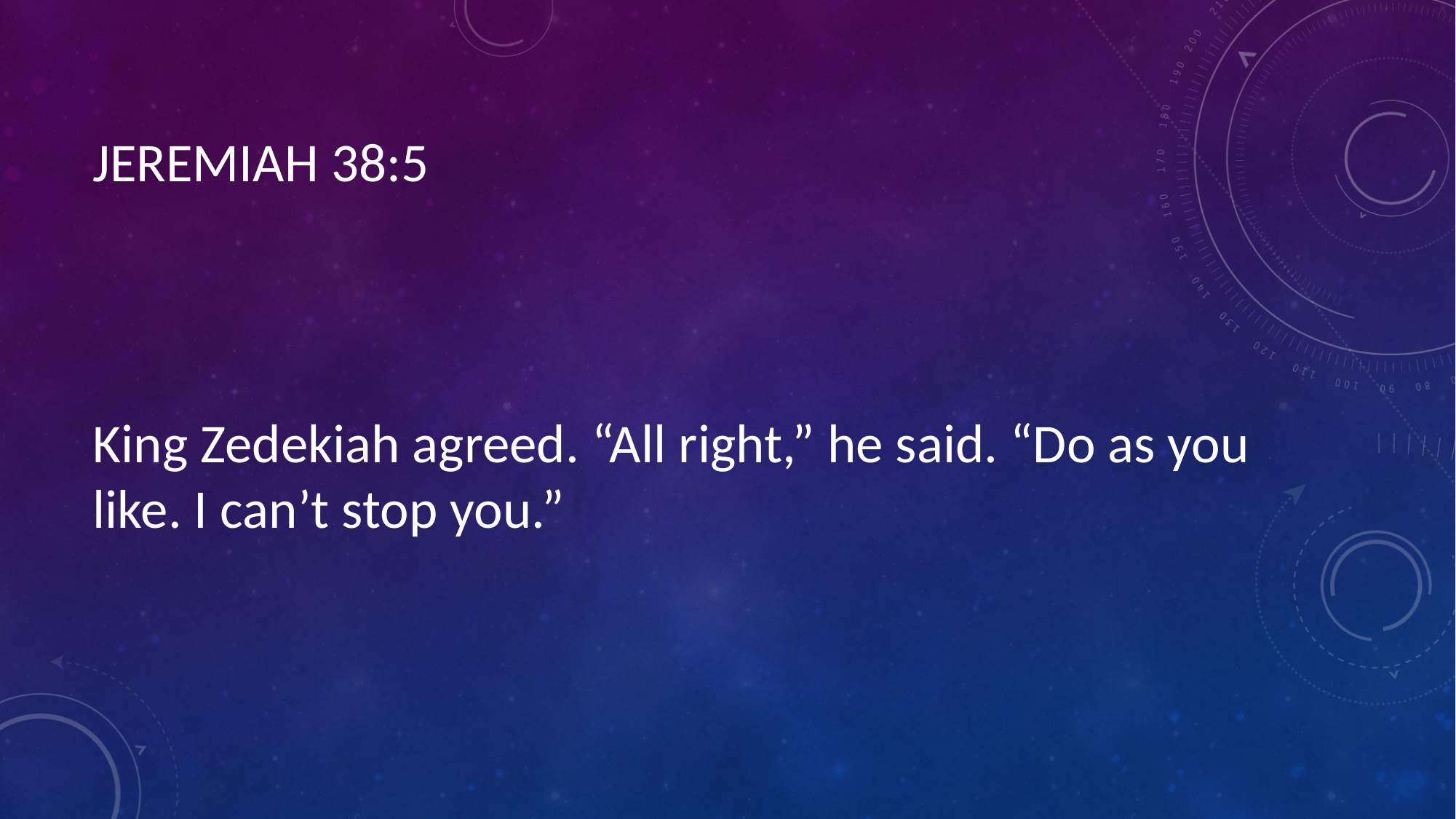

# Jeremiah 38:5
King Zedekiah agreed. “All right,” he said. “Do as you like. I can’t stop you.”